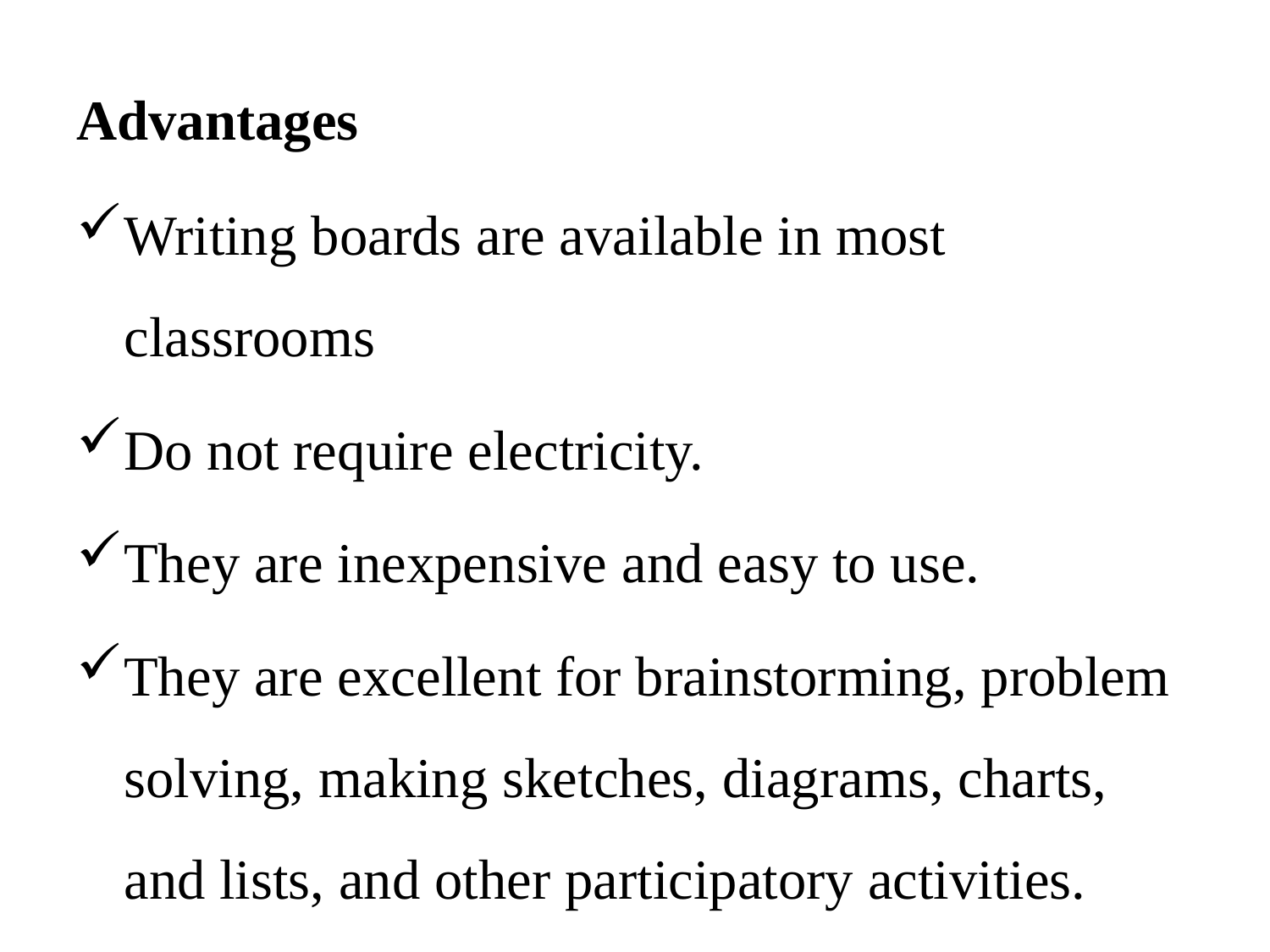

# Advantages
Writing boards are available in most classrooms
Do not require electricity.
They are inexpensive and easy to use.
They are excellent for brainstorming, problem solving, making sketches, diagrams, charts, and lists, and other participatory activities.